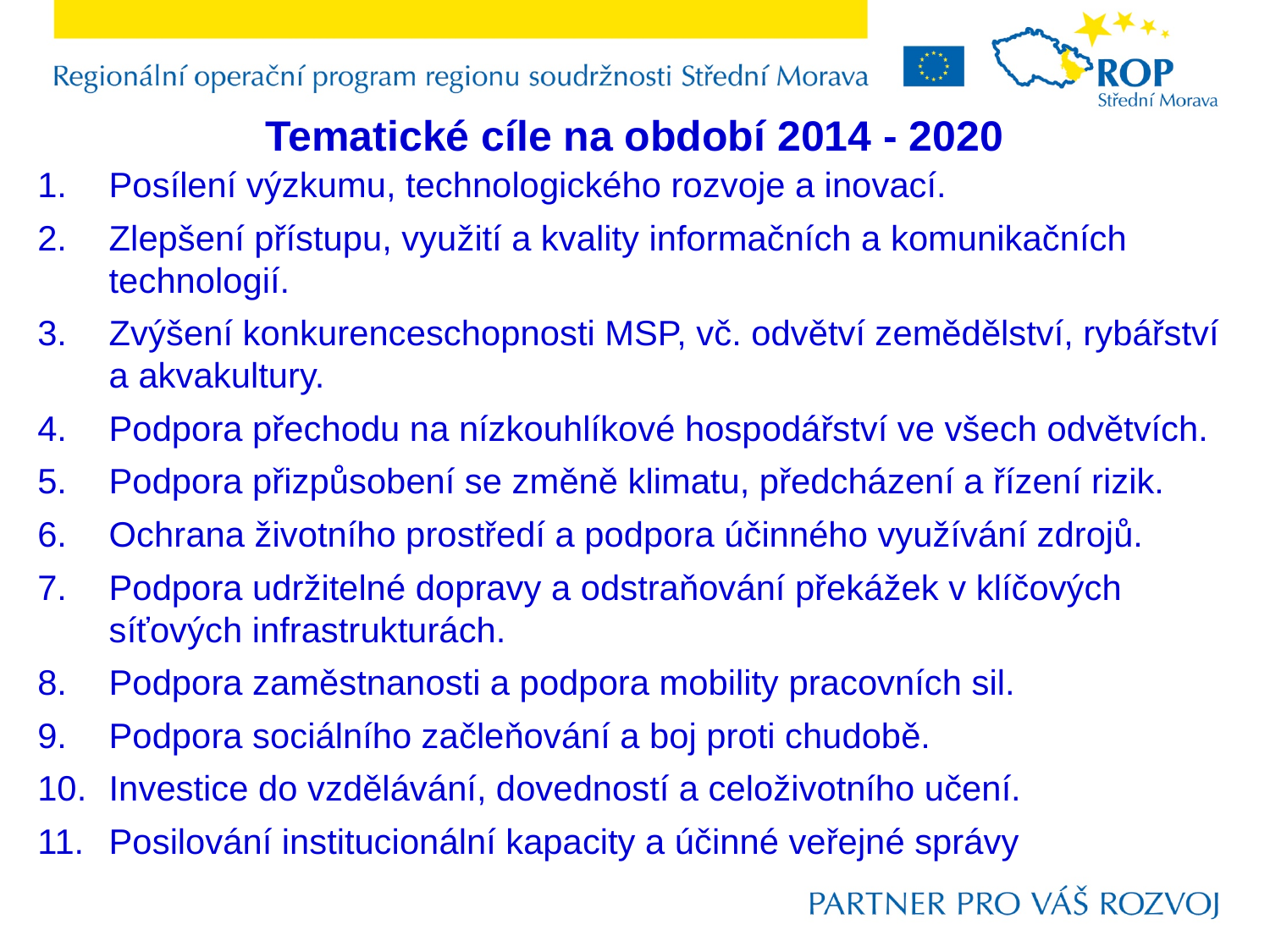

Tematické cíle na období 2014 - 2020
Posílení výzkumu, technologického rozvoje a inovací.
Zlepšení přístupu, využití a kvality informačních a komunikačních technologií.
Zvýšení konkurenceschopnosti MSP, vč. odvětví zemědělství, rybářství a akvakultury.
Podpora přechodu na nízkouhlíkové hospodářství ve všech odvětvích.
Podpora přizpůsobení se změně klimatu, předcházení a řízení rizik.
Ochrana životního prostředí a podpora účinného využívání zdrojů.
Podpora udržitelné dopravy a odstraňování překážek v klíčových síťových infrastrukturách.
Podpora zaměstnanosti a podpora mobility pracovních sil.
Podpora sociálního začleňování a boj proti chudobě.
Investice do vzdělávání, dovedností a celoživotního učení.
Posilování institucionální kapacity a účinné veřejné správy